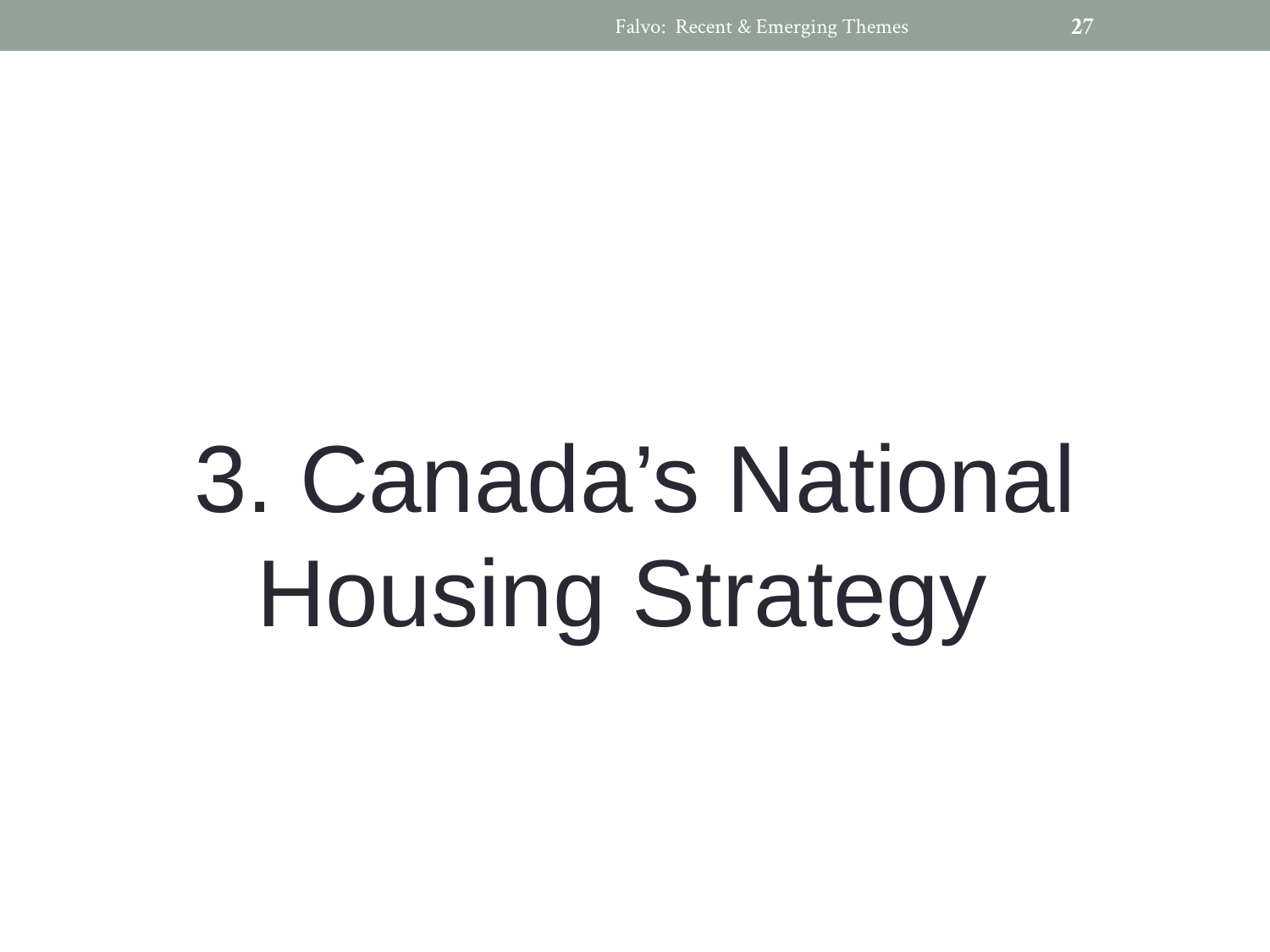

Falvo:  Recent & Emerging Themes
27

3. Canada’s National Housing Strategy